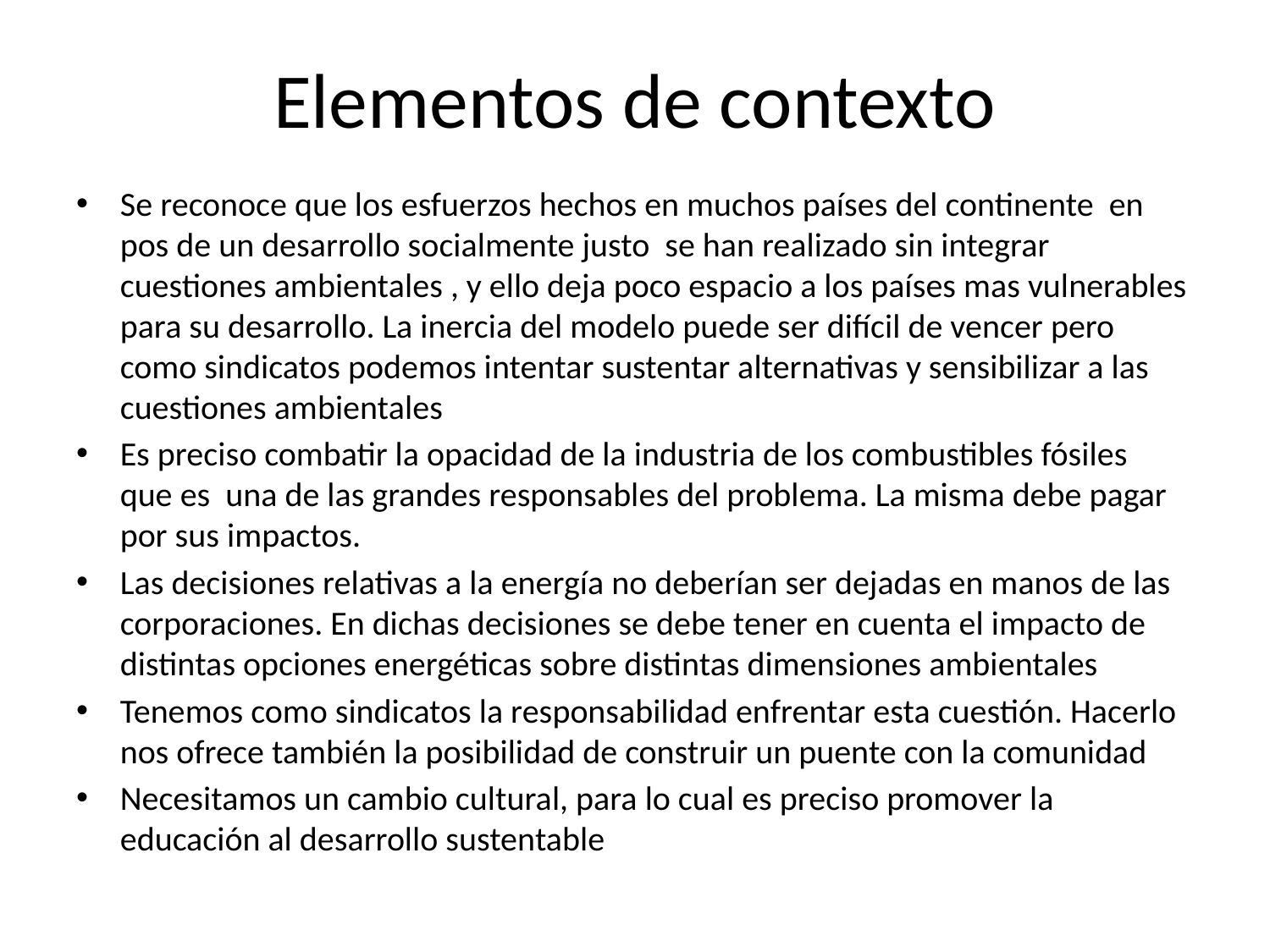

# Elementos de contexto
Se reconoce que los esfuerzos hechos en muchos países del continente  en pos de un desarrollo socialmente justo  se han realizado sin integrar cuestiones ambientales , y ello deja poco espacio a los países mas vulnerables para su desarrollo. La inercia del modelo puede ser difícil de vencer pero como sindicatos podemos intentar sustentar alternativas y sensibilizar a las cuestiones ambientales
Es preciso combatir la opacidad de la industria de los combustibles fósiles  que es  una de las grandes responsables del problema. La misma debe pagar por sus impactos.
Las decisiones relativas a la energía no deberían ser dejadas en manos de las corporaciones. En dichas decisiones se debe tener en cuenta el impacto de distintas opciones energéticas sobre distintas dimensiones ambientales
Tenemos como sindicatos la responsabilidad enfrentar esta cuestión. Hacerlo nos ofrece también la posibilidad de construir un puente con la comunidad
Necesitamos un cambio cultural, para lo cual es preciso promover la educación al desarrollo sustentable